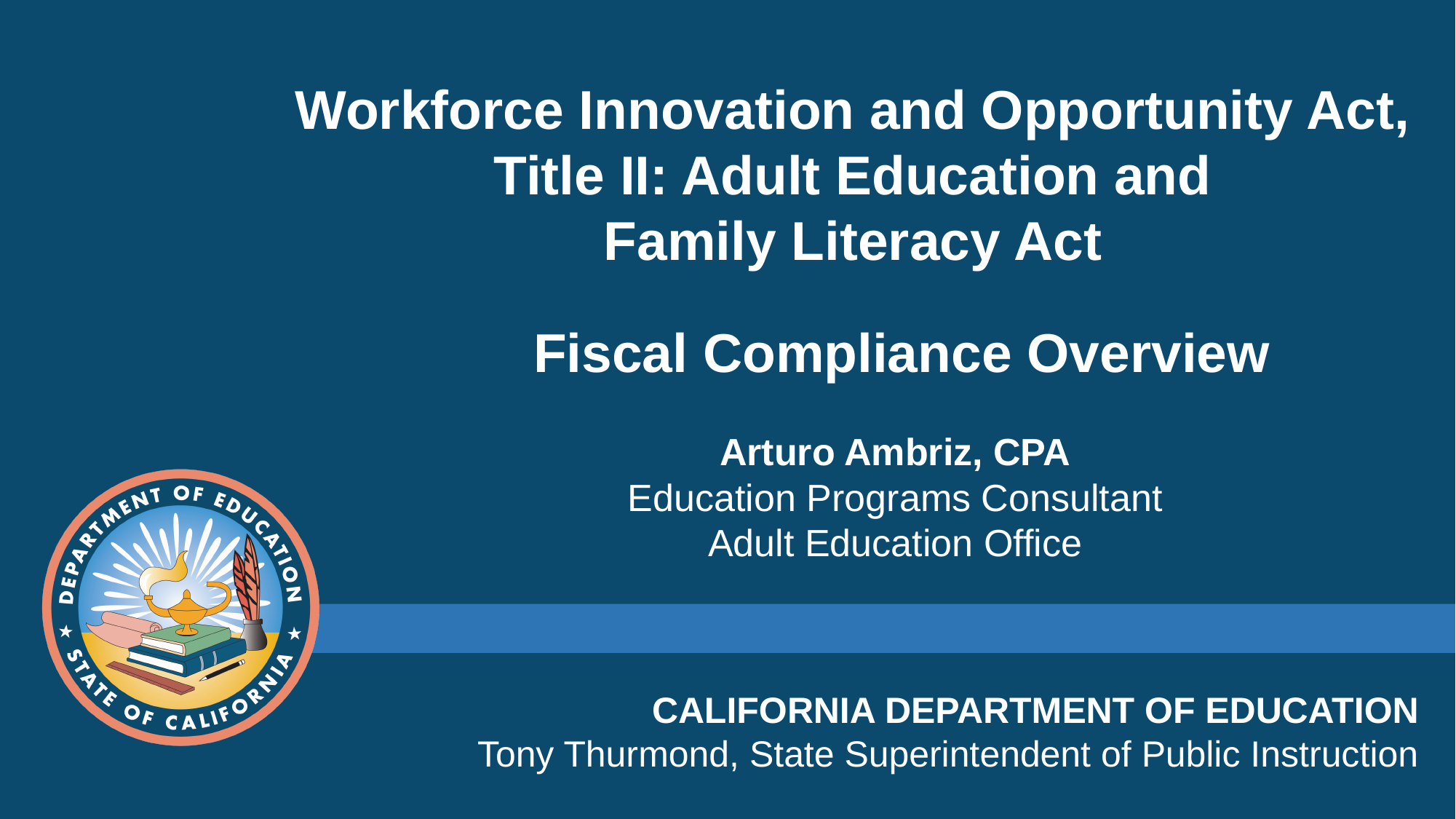

# Workforce Innovation and Opportunity Act, Title II: Adult Education and Family Literacy Act
Fiscal Compliance Overview
Arturo Ambriz, CPA
Education Programs Consultant
Adult Education Office